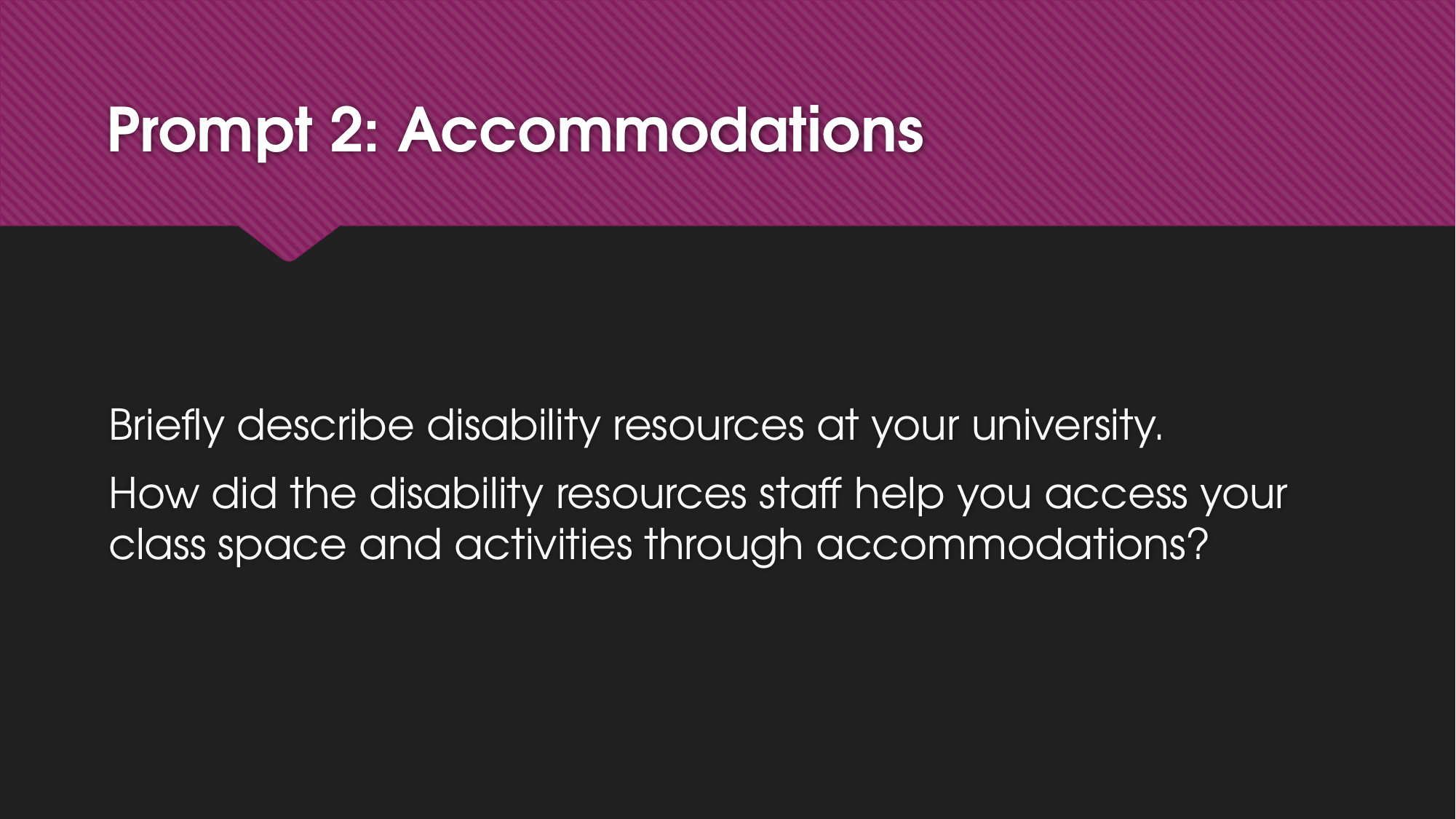

# Prompt 2: Accommodations
Briefly describe disability resources at your university.
How did the disability resources staff help you access your class space and activities through accommodations?